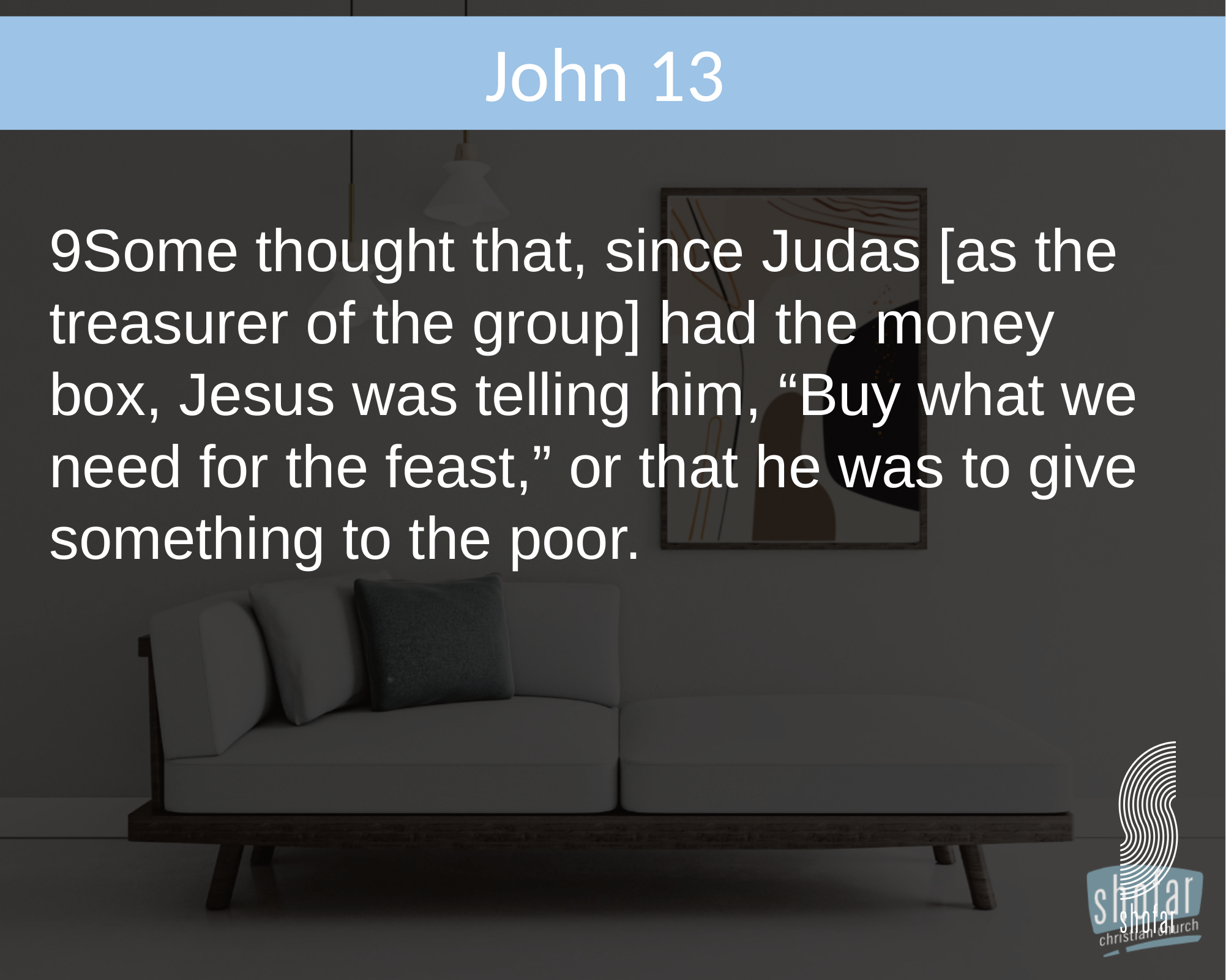

John 13

9Some thought that, since Judas [as the treasurer of the group] had the money box, Jesus was telling him, “Buy what we need for the feast,” or that he was to give something to the poor.